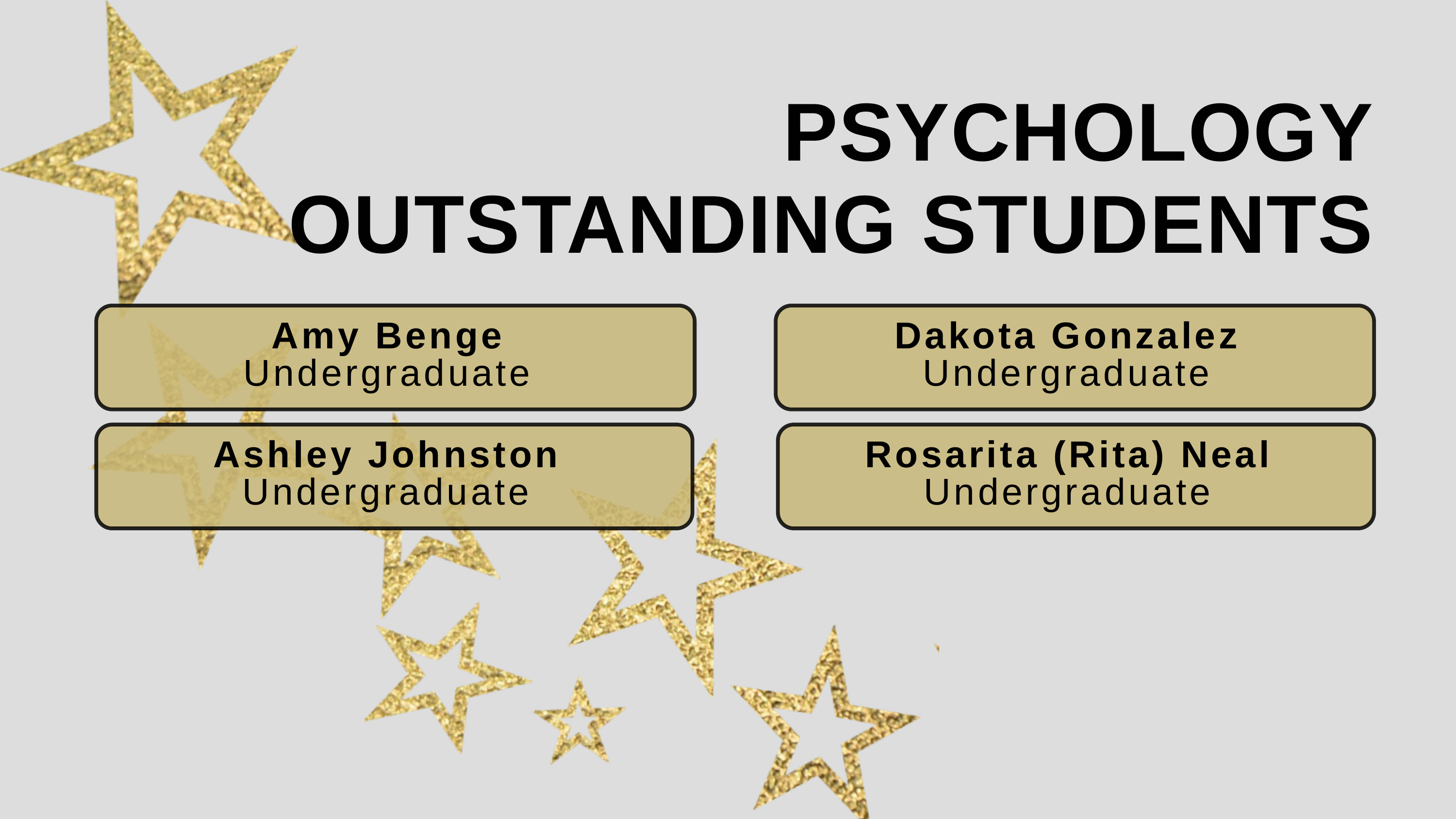

PSYCHOLOGY
OUTSTANDING STUDENTS

Amy Benge
Undergraduate

Dakota Gonzalez
Undergraduate

Ashley Johnston
Undergraduate

Rosarita (Rita) Neal
Undergraduate